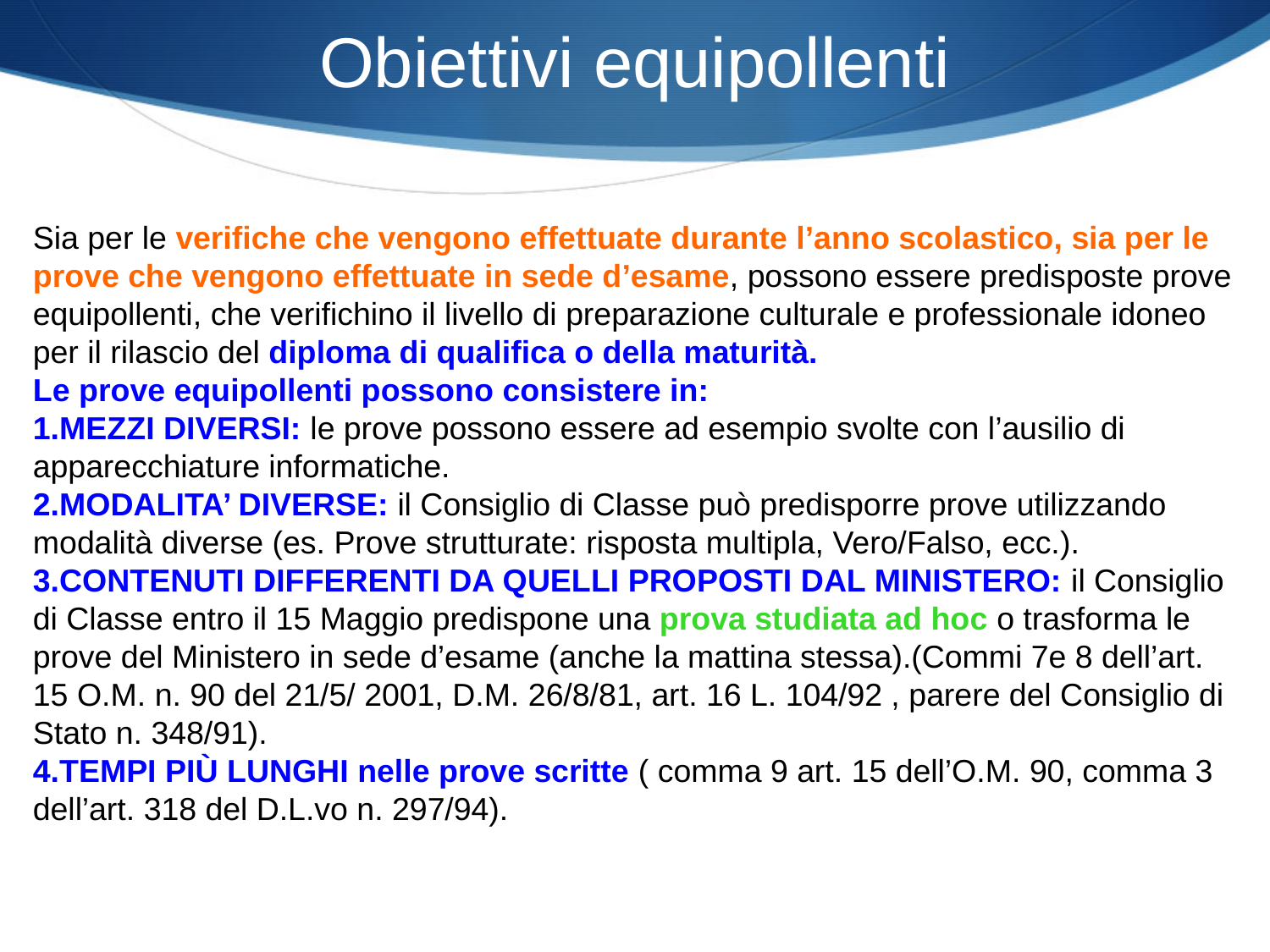

Obiettivi equipollenti
Sia per le verifiche che vengono effettuate durante l’anno scolastico, sia per le prove che vengono effettuate in sede d’esame, possono essere predisposte prove equipollenti, che verifichino il livello di preparazione culturale e professionale idoneo per il rilascio del diploma di qualifica o della maturità.
Le prove equipollenti possono consistere in:
1.MEZZI DIVERSI: le prove possono essere ad esempio svolte con l’ausilio di apparecchiature informatiche.
2.MODALITA’ DIVERSE: il Consiglio di Classe può predisporre prove utilizzando modalità diverse (es. Prove strutturate: risposta multipla, Vero/Falso, ecc.).
3.CONTENUTI DIFFERENTI DA QUELLI PROPOSTI DAL MINISTERO: il Consiglio di Classe entro il 15 Maggio predispone una prova studiata ad hoc o trasforma le prove del Ministero in sede d’esame (anche la mattina stessa).(Commi 7e 8 dell’art. 15 O.M. n. 90 del 21/5/ 2001, D.M. 26/8/81, art. 16 L. 104/92 , parere del Consiglio di Stato n. 348/91).
4.TEMPI PIÙ LUNGHI nelle prove scritte ( comma 9 art. 15 dell’O.M. 90, comma 3 dell’art. 318 del D.L.vo n. 297/94).